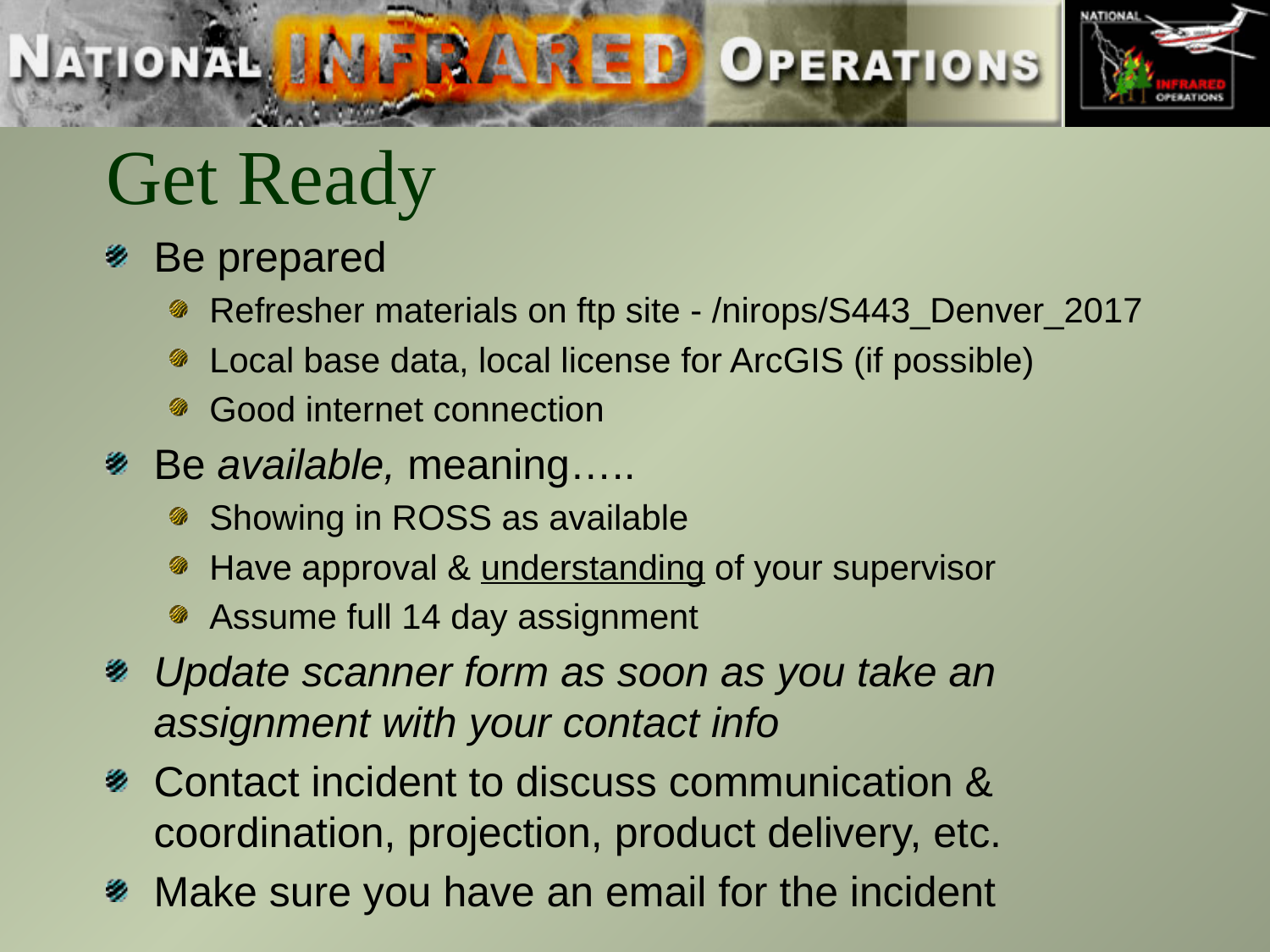

# Get Ready
Be prepared
Refresher materials on ftp site - /nirops/S443_Denver_2017
Local base data, local license for ArcGIS (if possible)
Good internet connection
Be available, meaning…..
Showing in ROSS as available
Have approval & understanding of your supervisor
Assume full 14 day assignment
Update scanner form as soon as you take an assignment with your contact info
Contact incident to discuss communication & coordination, projection, product delivery, etc.
Make sure you have an email for the incident